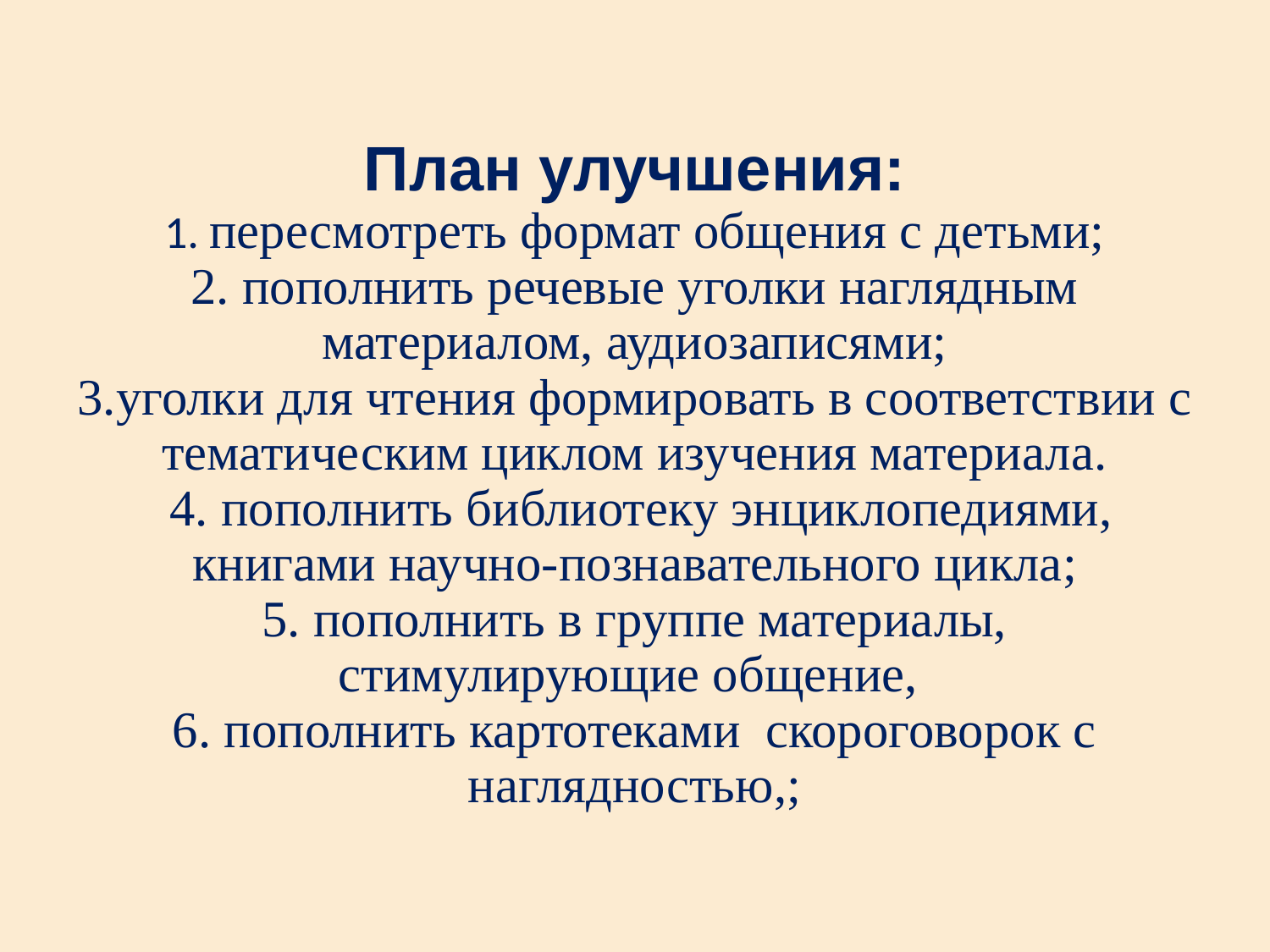

# План улучшения: 1. пересмотреть формат общения с детьми; 2. пополнить речевые уголки наглядным материалом, аудиозаписями; 3.уголки для чтения формировать в соответствии с тематическим циклом изучения материала. 4. пополнить библиотеку энциклопедиями, книгами научно-познавательного цикла; 5. пополнить в группе материалы, стимулирующие общение, 6. пополнить картотеками  скороговорок с наглядностью,;